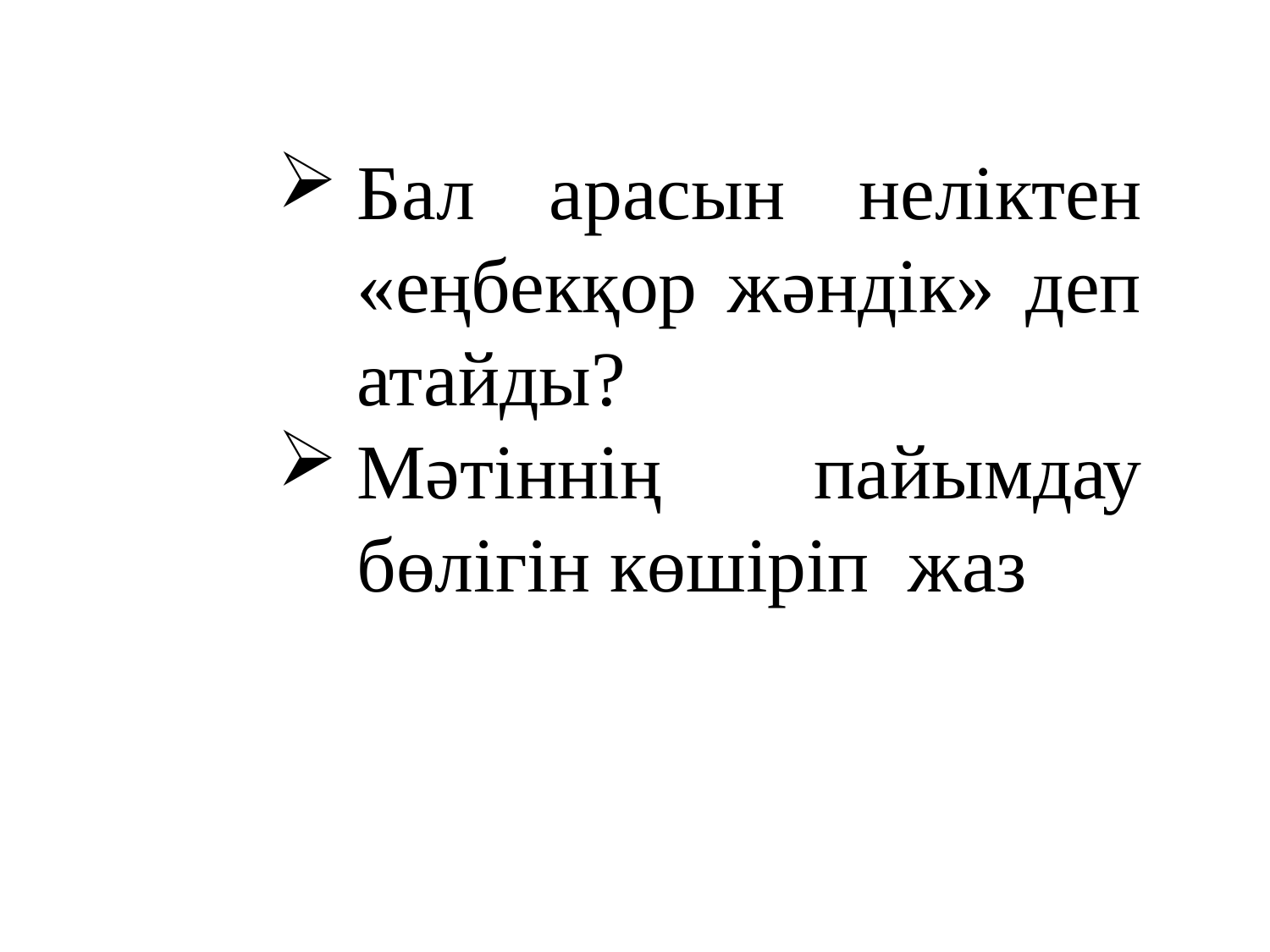

Бал арасын неліктен «еңбекқор жәндік» деп атайды?
Мәтіннің пайымдау бөлігін көшіріп  жаз